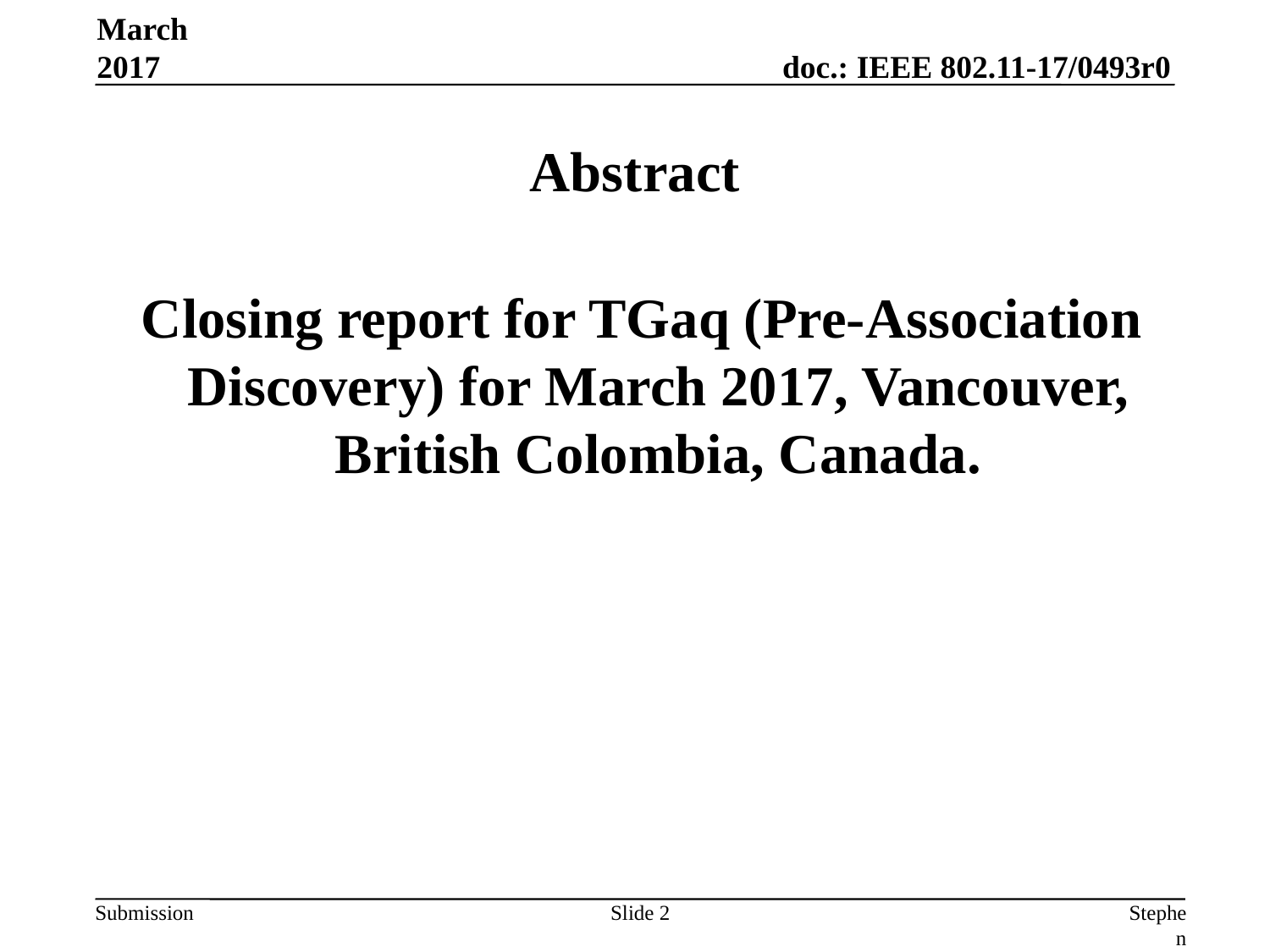

March 2017
# Abstract
 Closing report for TGaq (Pre-Association Discovery) for March 2017, Vancouver, British Colombia, Canada.
Slide 2
Stephen McCann, BlackBerry